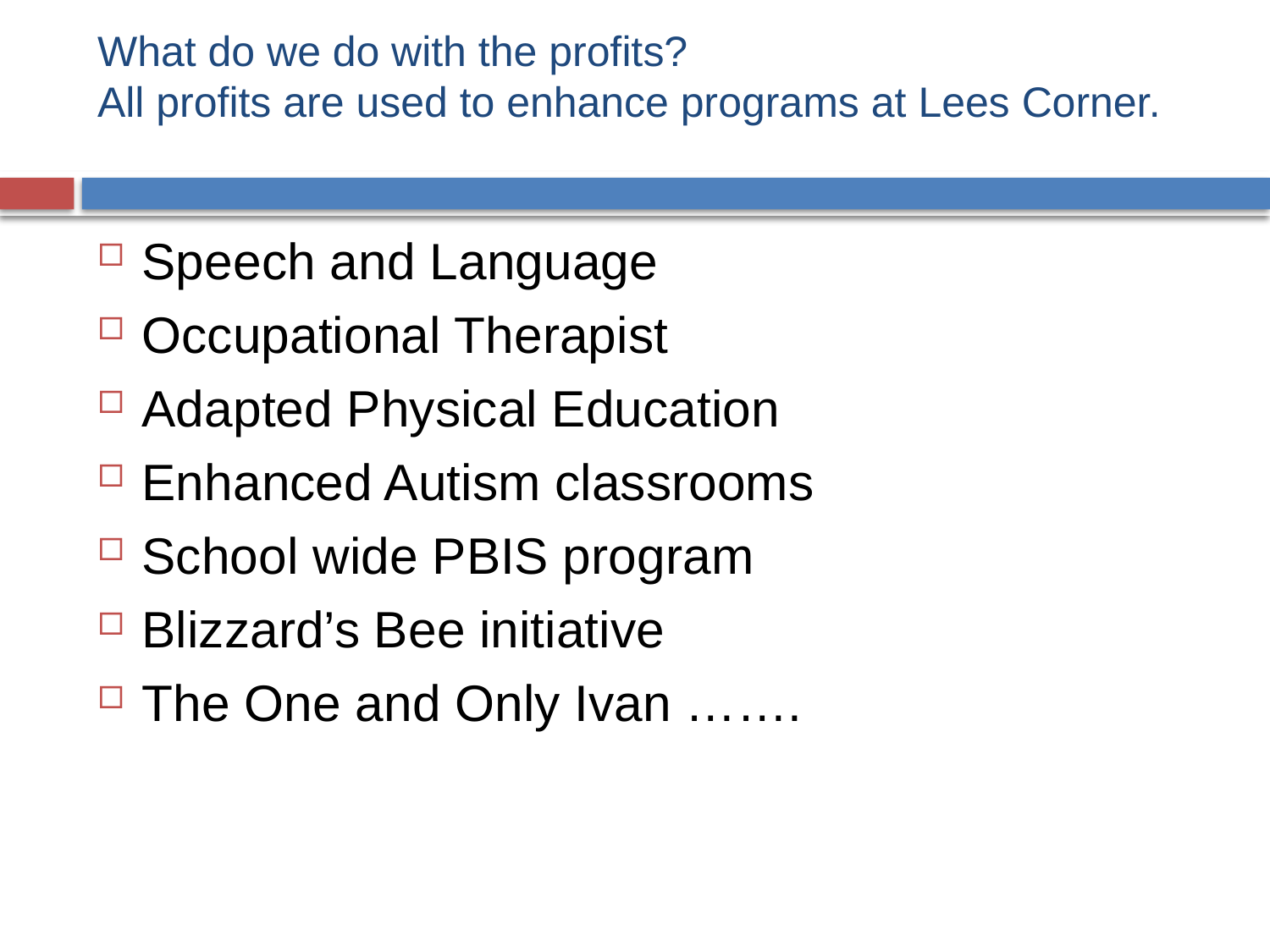

# What do we do with the profits? All profits are used to enhance programs at Lees Corner.
Speech and Language
Occupational Therapist
Adapted Physical Education
Enhanced Autism classrooms
School wide PBIS program
Blizzard’s Bee initiative
The One and Only Ivan …….